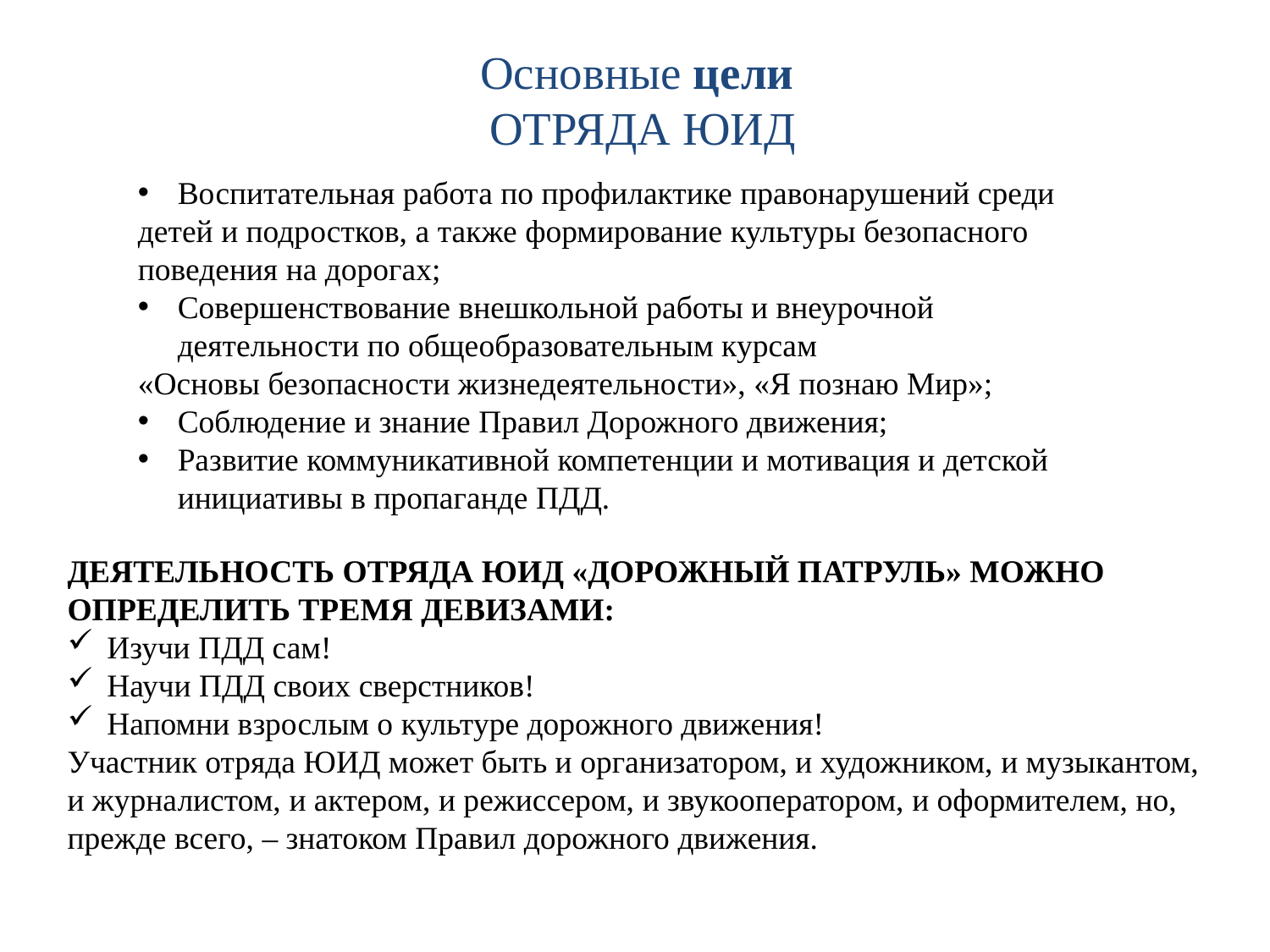

# Основные цели ОТРЯДА ЮИД
Воспитательная работа по профилактике правонарушений среди
детей и подростков, а также формирование культуры безопасного поведения на дорогах;
Совершенствование внешкольной работы и внеурочной деятельности по общеобразовательным курсам
«Основы безопасности жизнедеятельности», «Я познаю Мир»;
Соблюдение и знание Правил Дорожного движения;
Развитие коммуникативной компетенции и мотивация и детской инициативы в пропаганде ПДД.
ДЕЯТЕЛЬНОСТЬ Отряда ЮИД «Дорожный патруль» МОЖНО ОПРЕДЕЛИТЬ ТРЕМЯ ДЕВИЗАМИ:
Изучи ПДД сам!
Научи ПДД своих сверстников!
Напомни взрослым о культуре дорожного движения!
Участник отряда ЮИД может быть и организатором, и художником, и музыкантом, и журналистом, и актером, и режиссером, и звукооператором, и оформителем, но, прежде всего, – знатоком Правил дорожного движения.